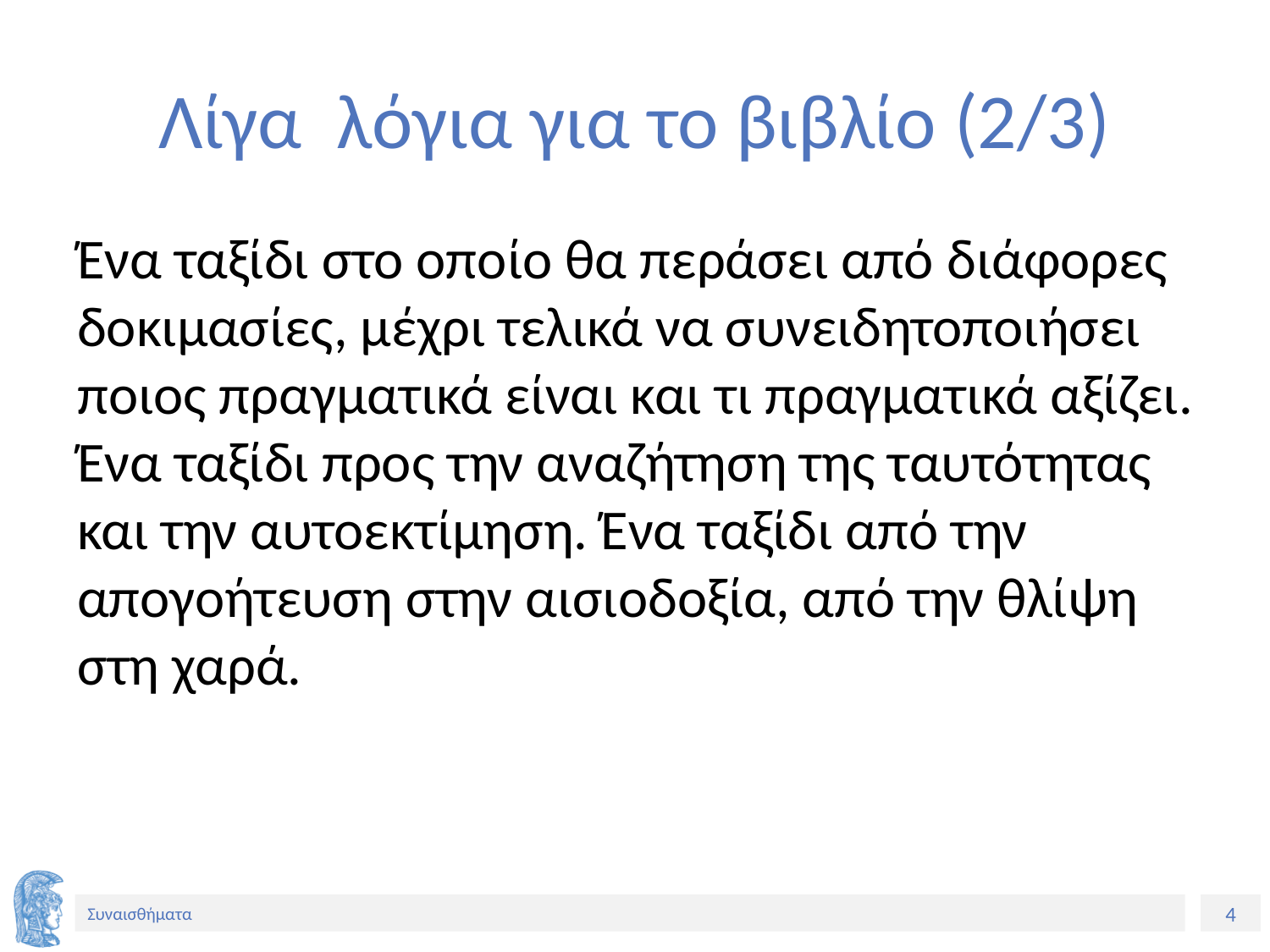

# Λίγα  λόγια για το βιβλίο (2/3)
Ένα ταξίδι στο οποίο θα περάσει από διάφορες δοκιμασίες, μέχρι τελικά να συνειδητοποιήσει ποιος πραγματικά είναι και τι πραγματικά αξίζει. Ένα ταξίδι προς την αναζήτηση της ταυτότητας και την αυτοεκτίμηση. Ένα ταξίδι από την απογοήτευση στην αισιοδοξία, από την θλίψη στη χαρά.